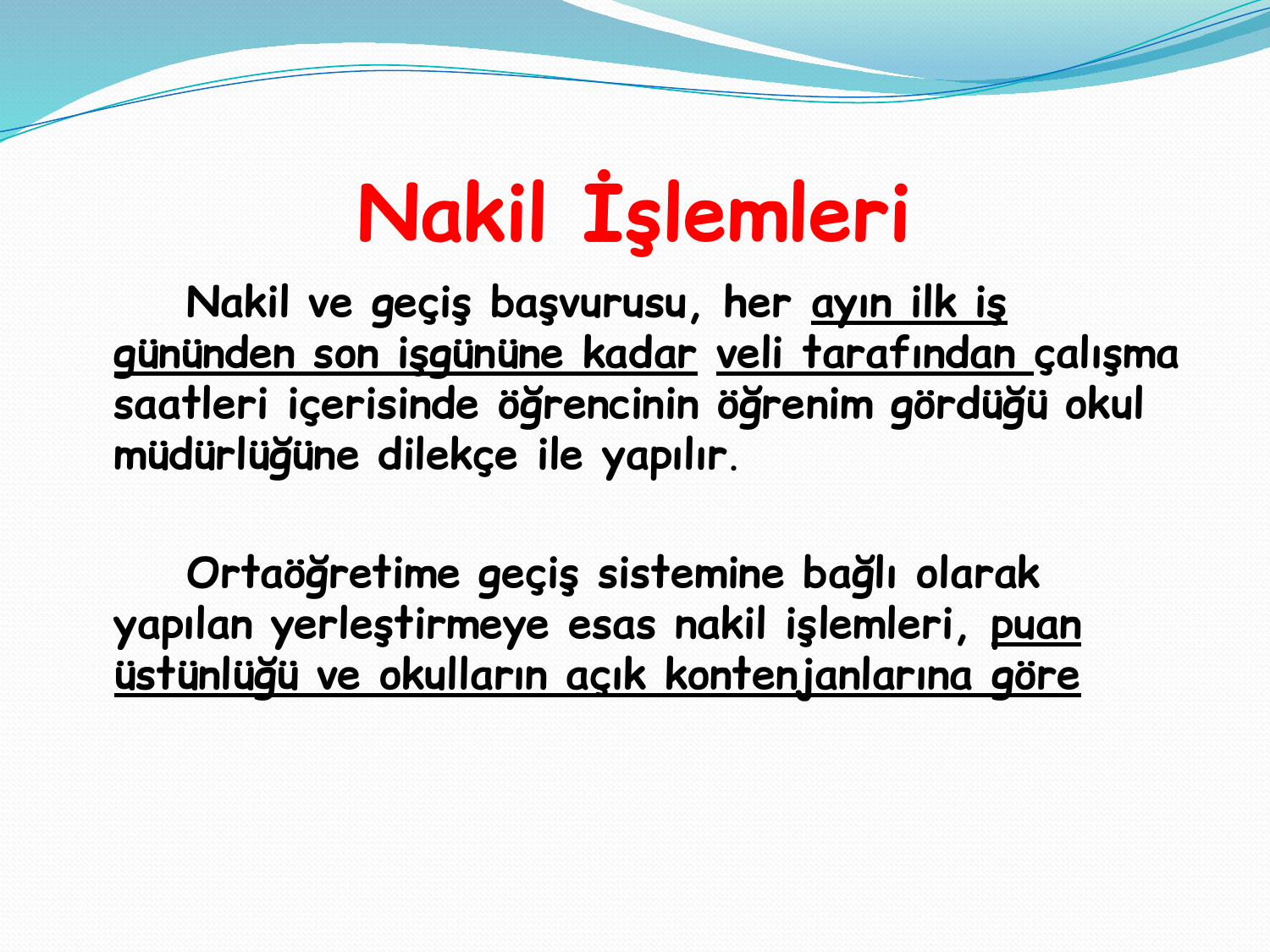

# Nakil İşlemleri
      Nakil ve geçiş başvurusu, her ayın ilk iş gününden son işgününe kadar veli tarafından çalışma saatleri içerisinde öğrencinin öğrenim gördüğü okul müdürlüğüne dilekçe ile yapılır.

      Ortaöğretime geçiş sistemine bağlı olarak yapılan yerleştirmeye esas nakil işlemleri, puan üstünlüğü ve okulların açık kontenjanlarına göre